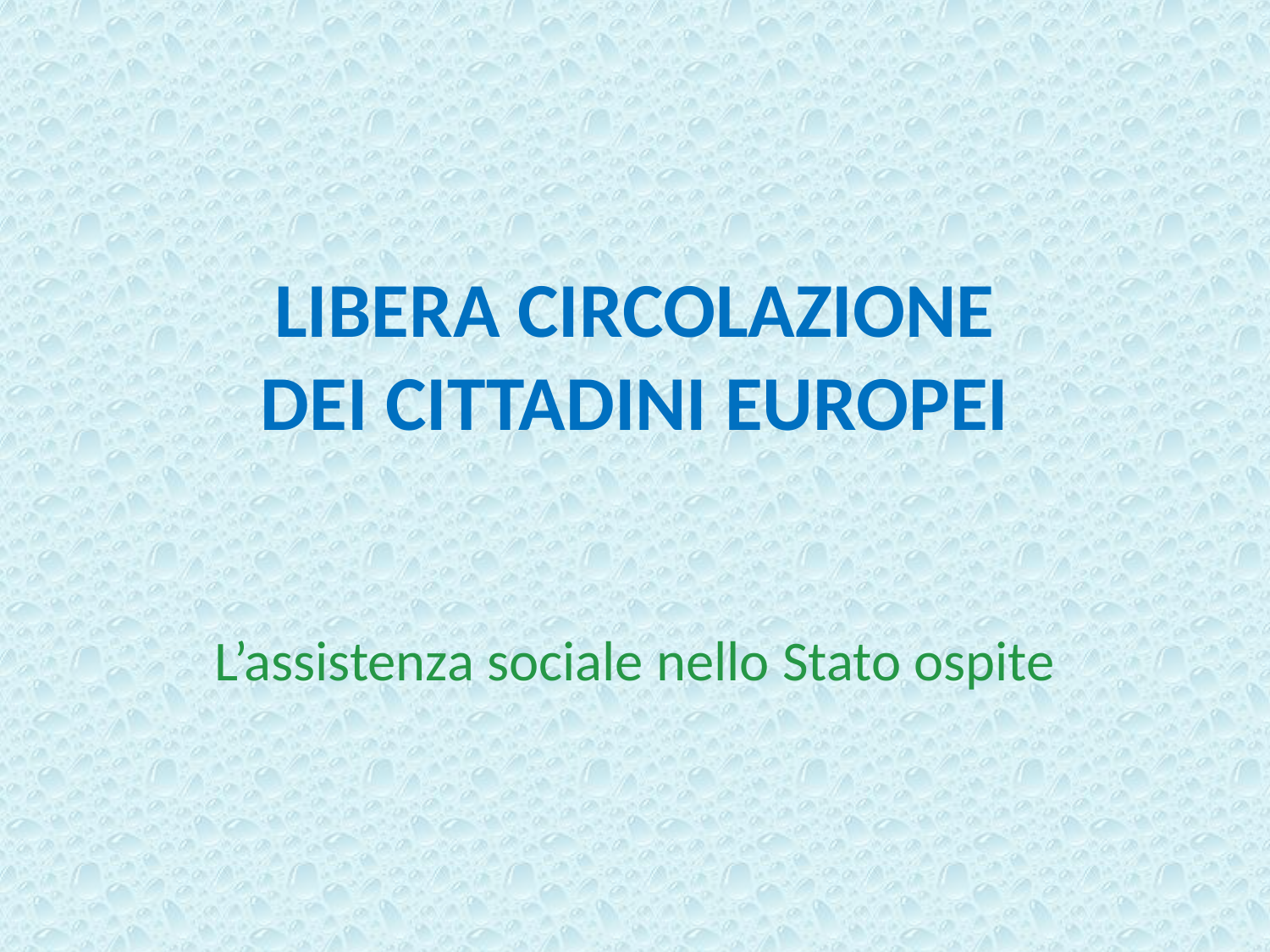

# LIBERA CIRCOLAZIONE DEI CITTADINI EUROPEI

L’assistenza sociale nello Stato ospite